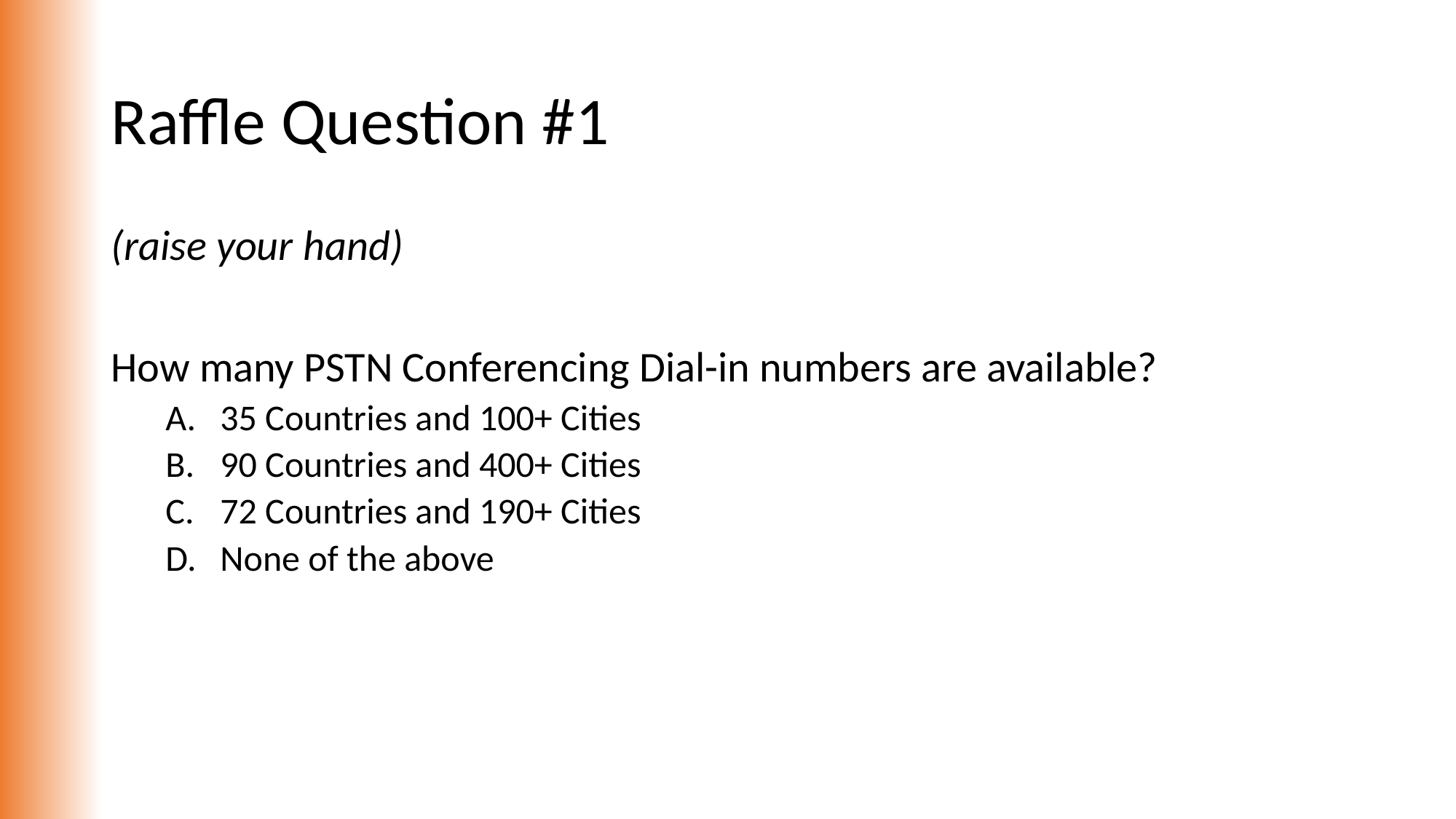

# Raffle Question #1
(raise your hand)

How many PSTN Conferencing Dial-in numbers are available?
35 Countries and 100+ Cities
90 Countries and 400+ Cities
72 Countries and 190+ Cities
None of the above